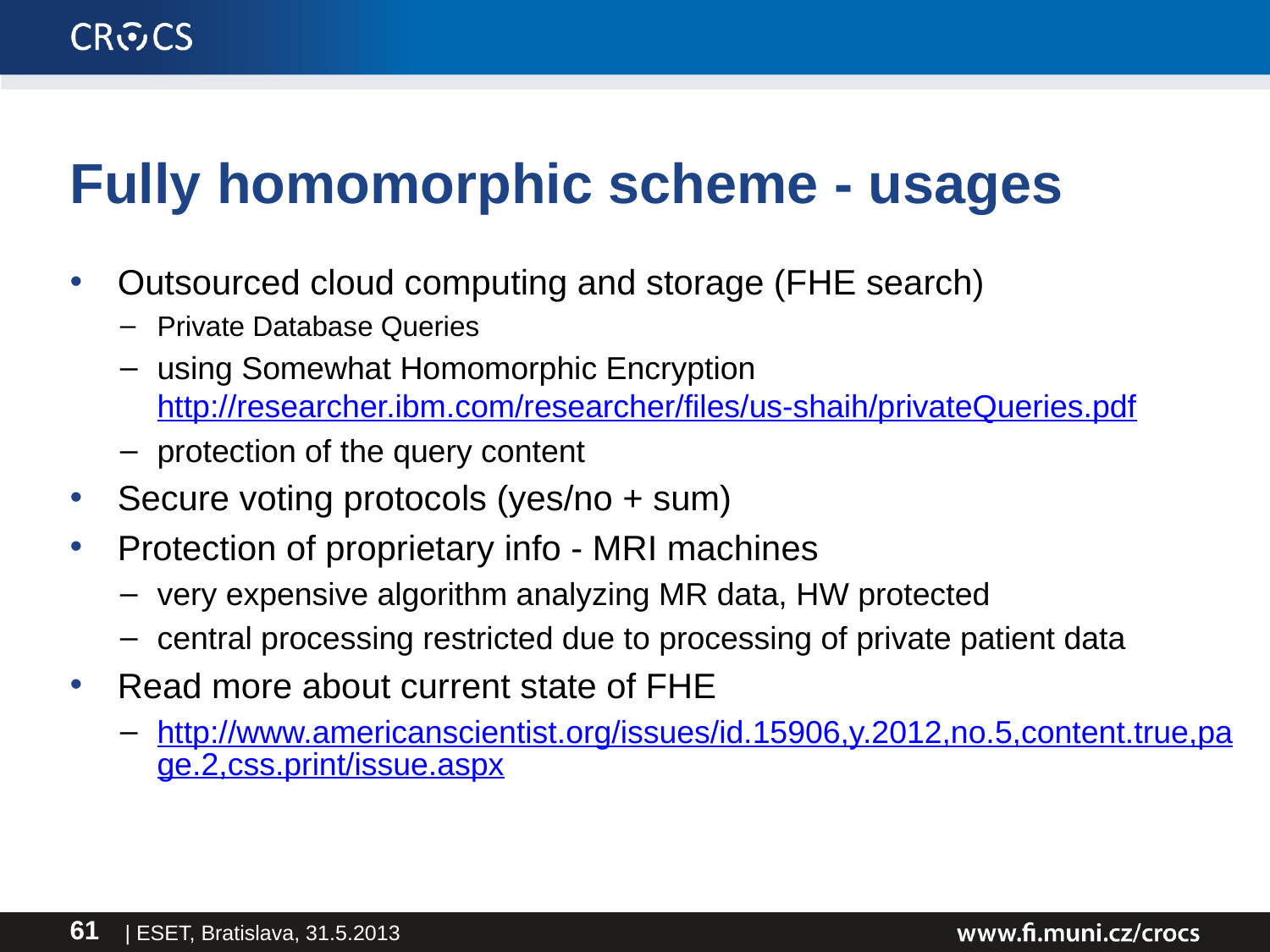

# Fully homomorphic scheme - usages
Outsourced cloud computing and storage (FHE search)
Private Database Queries
using Somewhat Homomorphic Encryption http://researcher.ibm.com/researcher/files/us-shaih/privateQueries.pdf
protection of the query content
Secure voting protocols (yes/no + sum)
Protection of proprietary info - MRI machines
very expensive algorithm analyzing MR data, HW protected
central processing restricted due to processing of private patient data
Read more about current state of FHE
http://www.americanscientist.org/issues/id.15906,y.2012,no.5,content.true,page.2,css.print/issue.aspx

| ESET, Bratislava, 31.5.2013
61